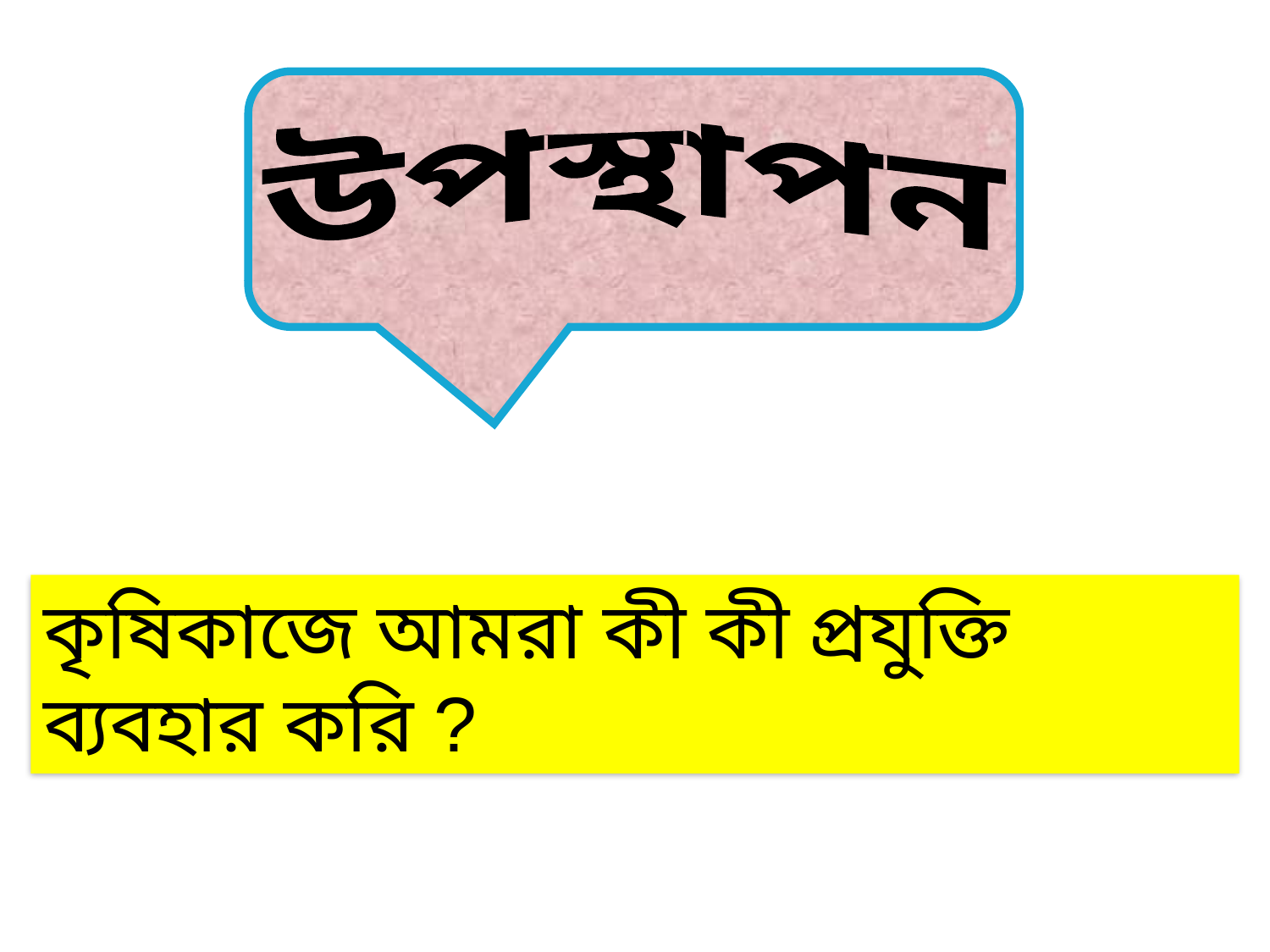

উপস্থাপন
কৃষিকাজে আমরা কী কী প্রযুক্তি ব্যবহার করি ?